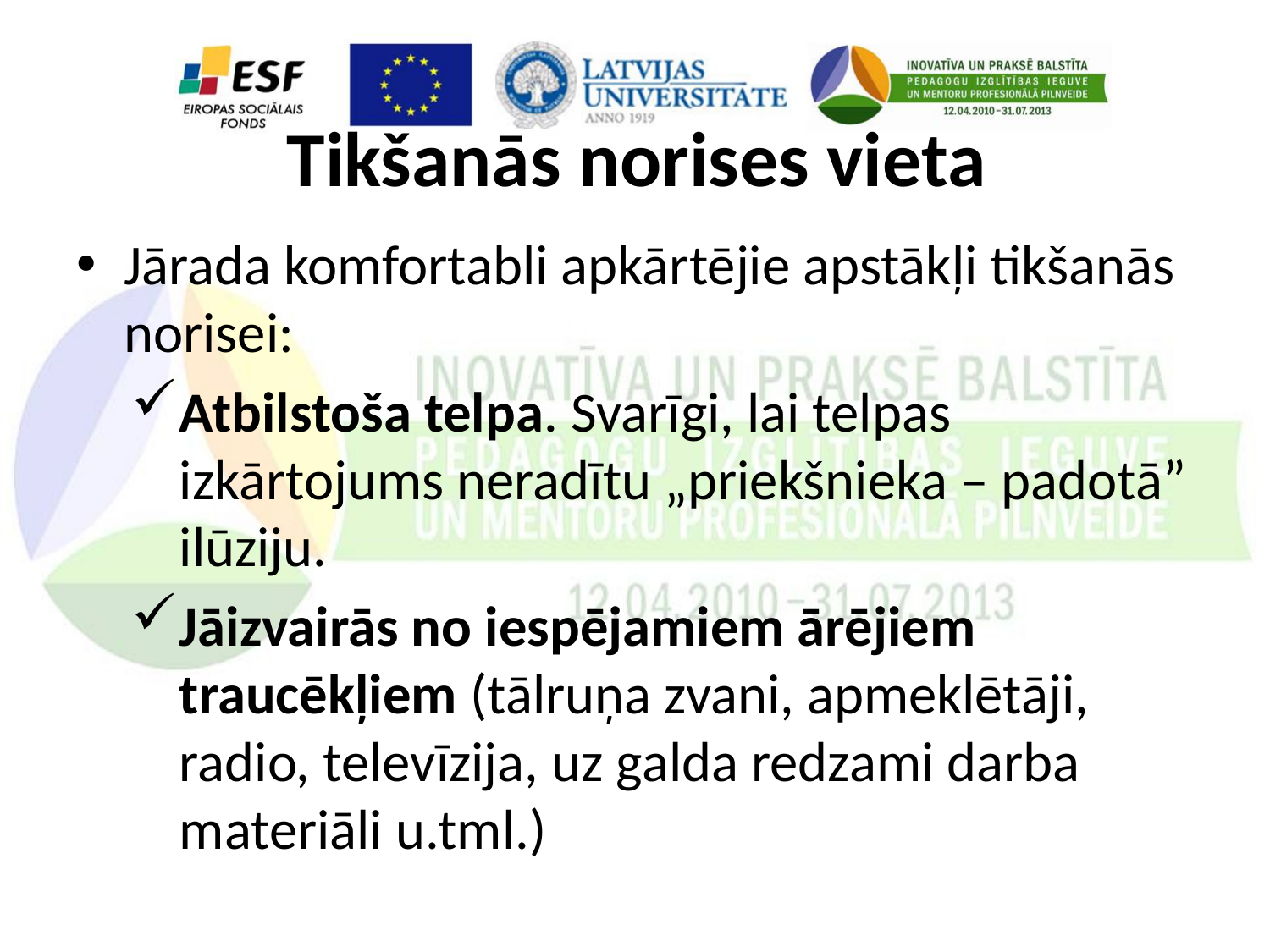

# Tikšanās norises vieta
Jārada komfortabli apkārtējie apstākļi tikšanās norisei:
Atbilstoša telpa. Svarīgi, lai telpas izkārtojums neradītu „priekšnieka – padotā” ilūziju.
Jāizvairās no iespējamiem ārējiem traucēkļiem (tālruņa zvani, apmeklētāji, radio, televīzija, uz galda redzami darba materiāli u.tml.)